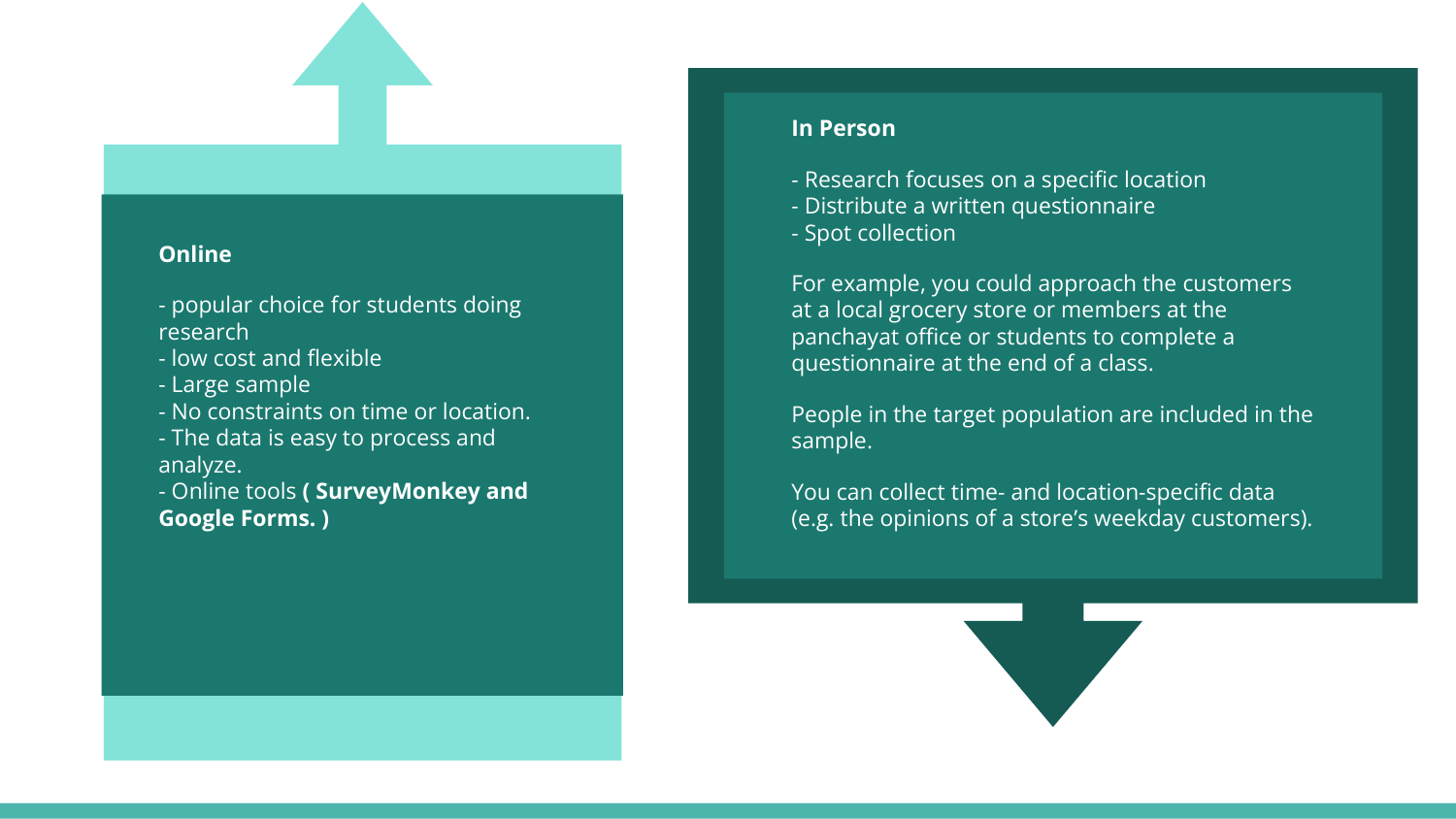

Online
- popular choice for students doing research
- low cost and flexible
- Large sample
- No constraints on time or location.
- The data is easy to process and analyze.
- Online tools ( SurveyMonkey and Google Forms. )

In Person
- Research focuses on a specific location
- Distribute a written questionnaire
- Spot collection
For example, you could approach the customers at a local grocery store or members at the panchayat office or students to complete a questionnaire at the end of a class.
People in the target population are included in the sample.
You can collect time- and location-specific data (e.g. the opinions of a store’s weekday customers).